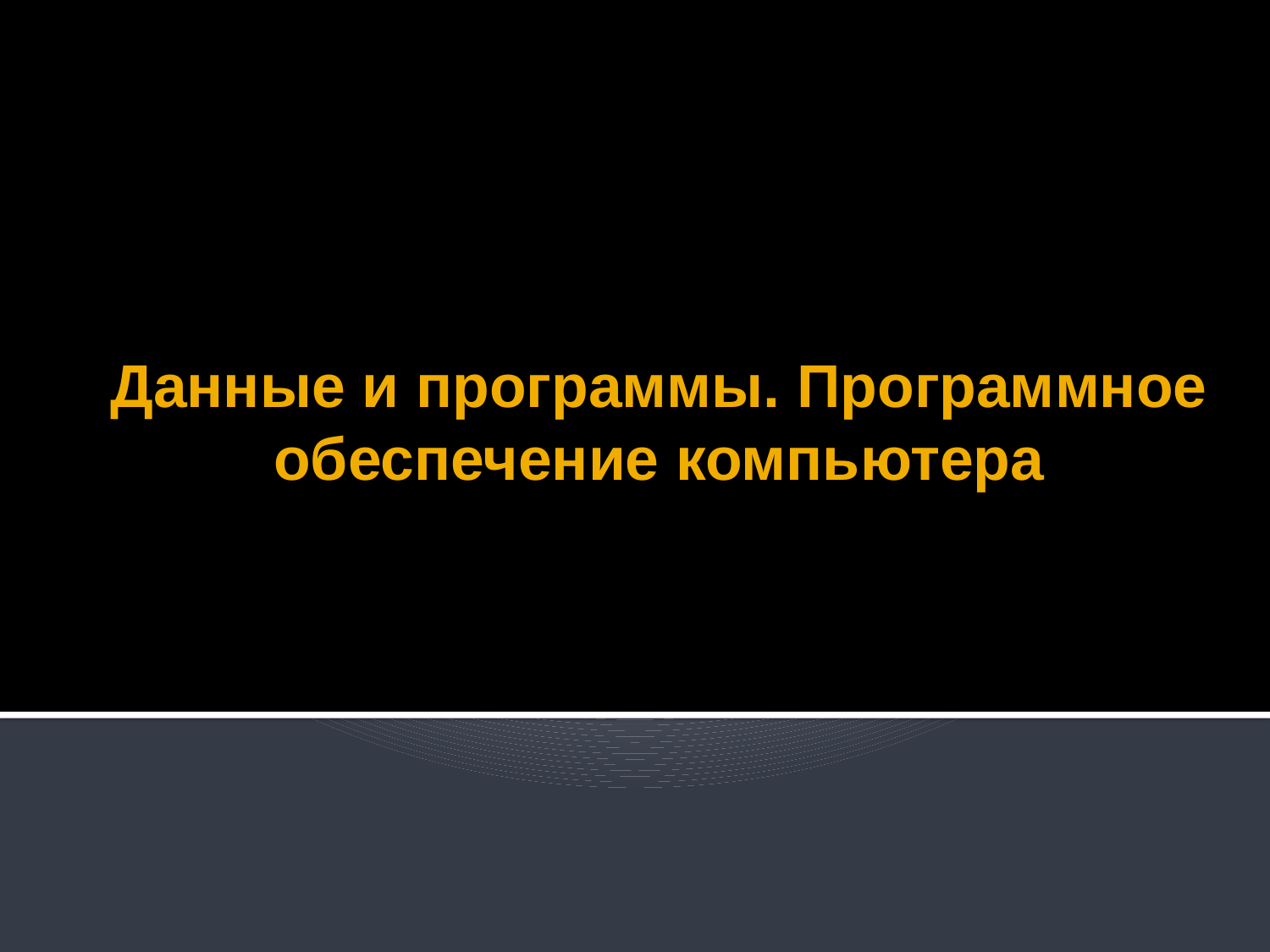

# Данные и программы. Программное обеспечение компьютера